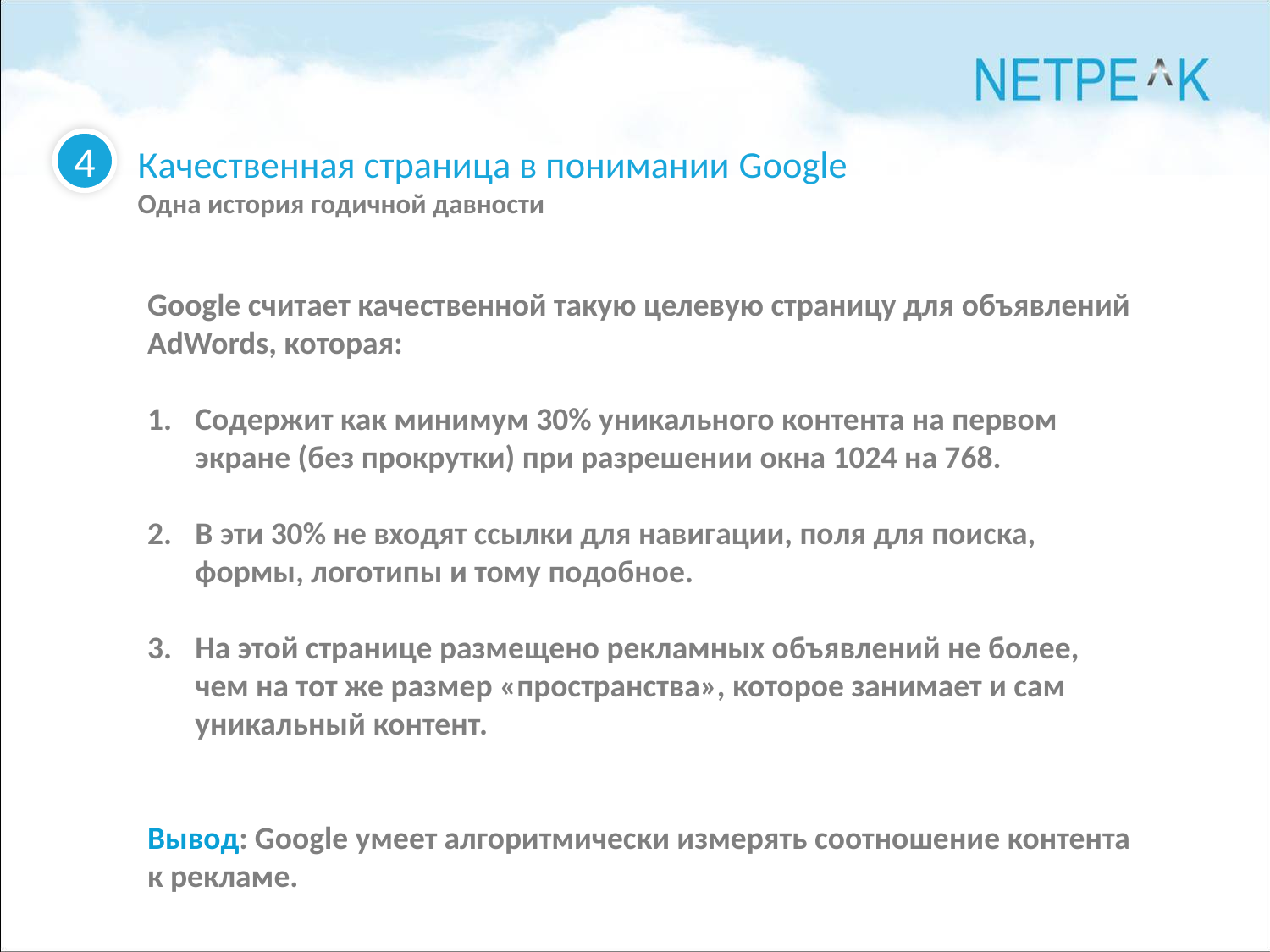

4
Качественная страница в понимании Google
Одна история годичной давности
Google считает качественной такую целевую страницу для объявлений AdWords, которая:

Содержит как минимум 30% уникального контента на первом экране (без прокрутки) при разрешении окна 1024 на 768.

В эти 30% не входят ссылки для навигации, поля для поиска, формы, логотипы и тому подобное.

На этой странице размещено рекламных объявлений не более, чем на тот же размер «пространства», которое занимает и сам уникальный контент.

Вывод: Google умеет алгоритмически измерять соотношение контента к рекламе.